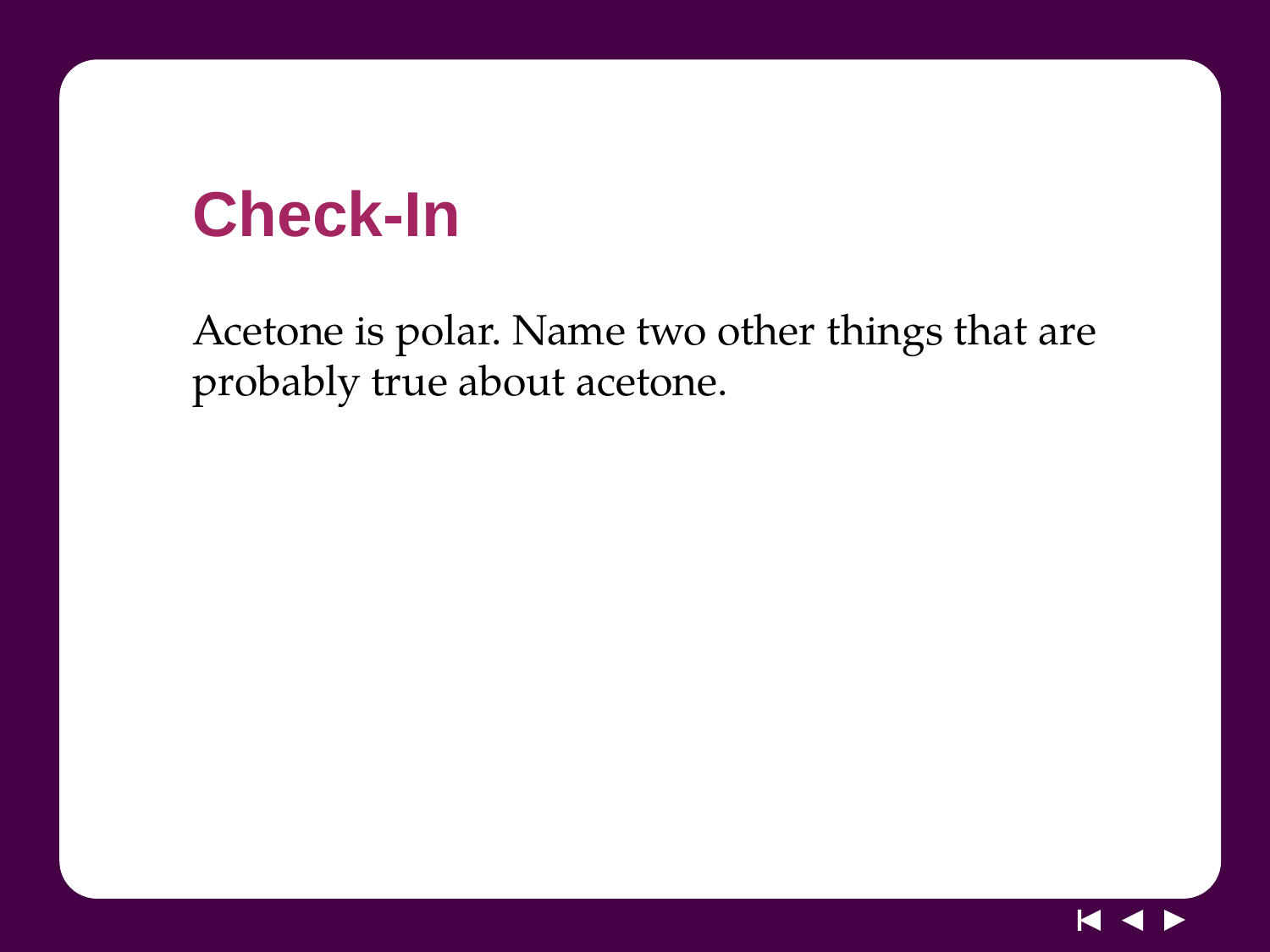

# Check-In
Acetone is polar. Name two other things that are probably true about acetone.